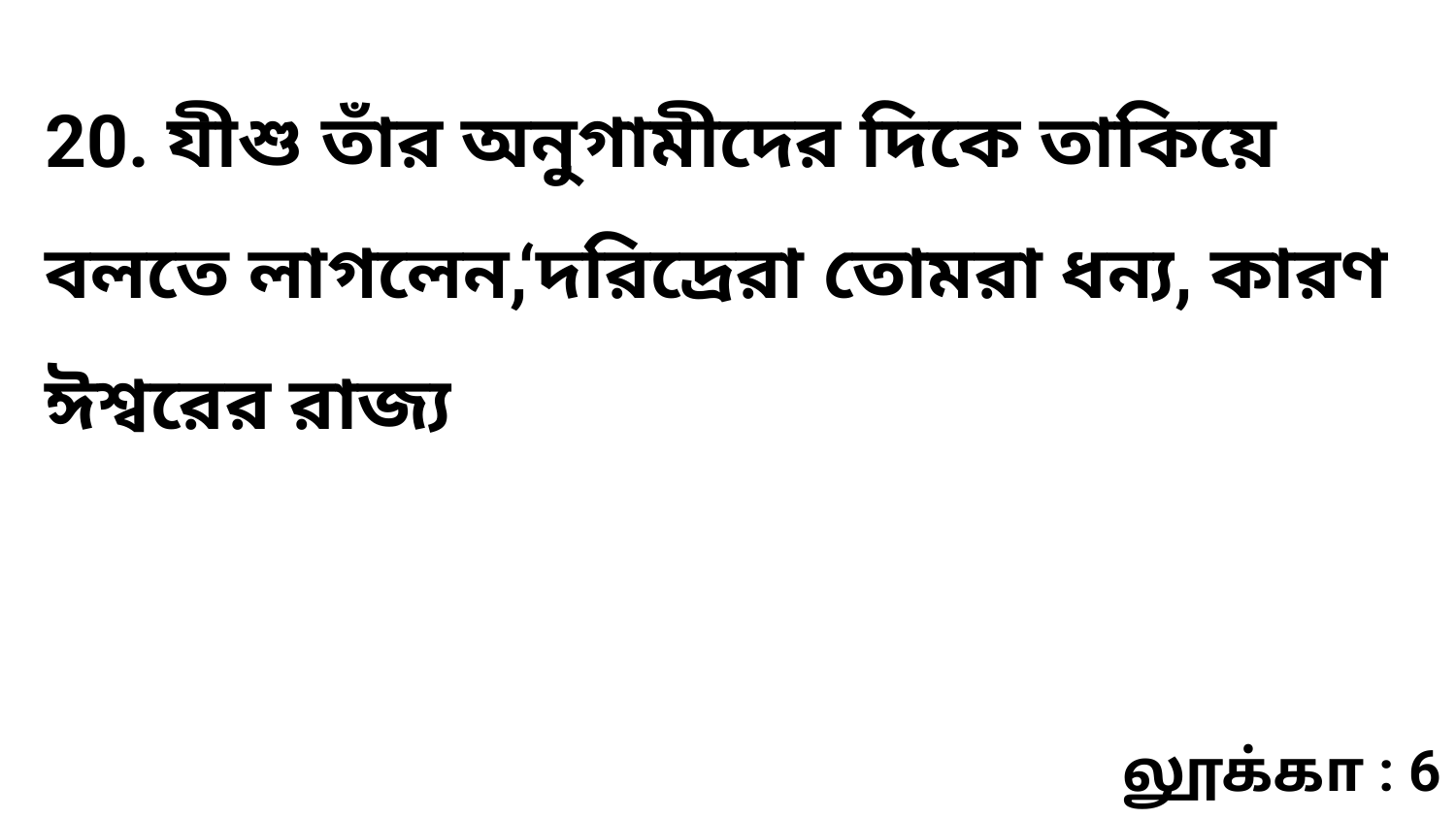

20. যীশু তাঁর অনুগামীদের দিকে তাকিয়ে বলতে লাগলেন,‘দরিদ্রেরা তোমরা ধন্য, কারণ ঈশ্বরের রাজ্য
லூக்கா : 6